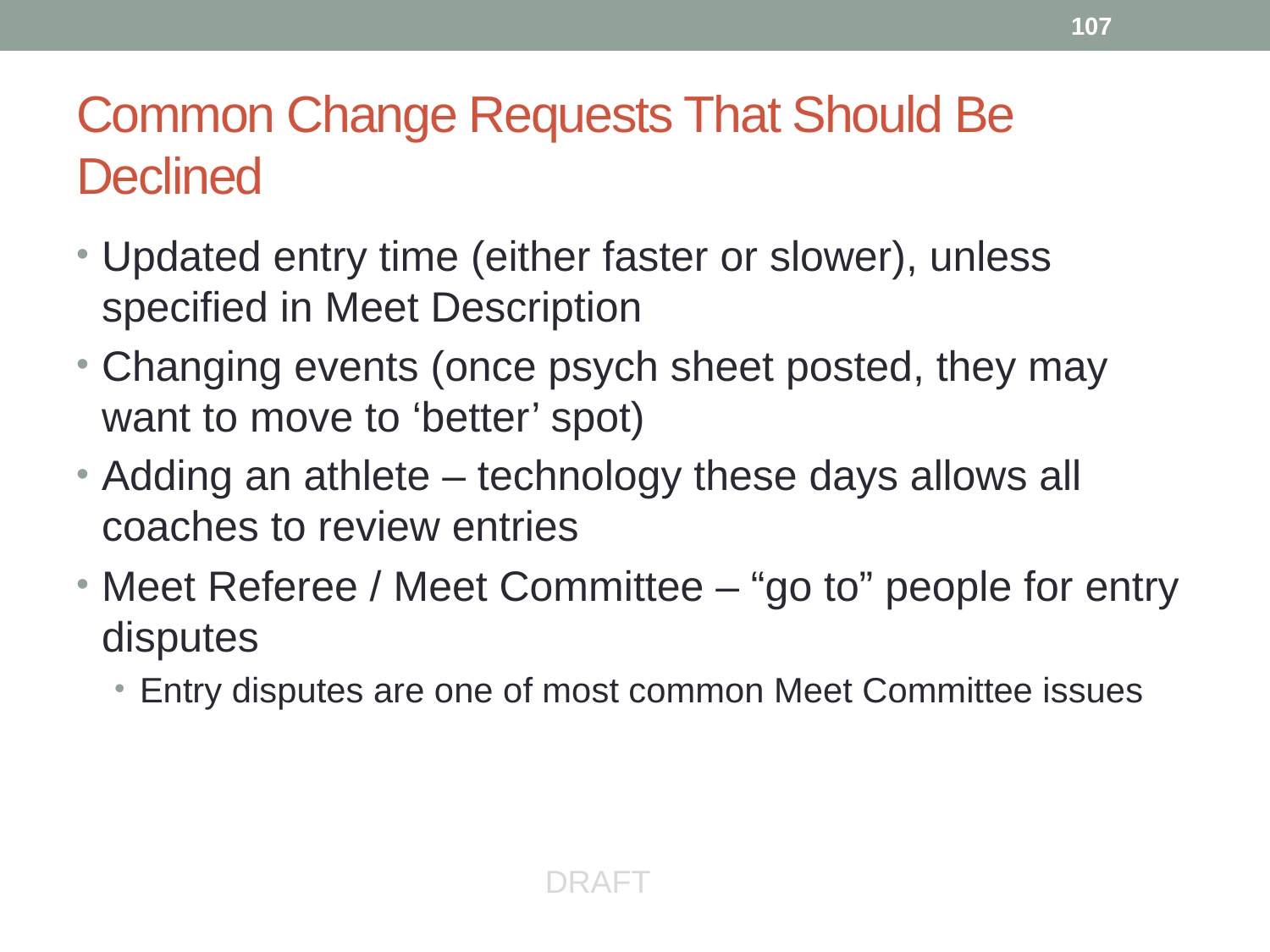

107
# Common Change Requests That Should Be Declined
Updated entry time (either faster or slower), unless specified in Meet Description
Changing events (once psych sheet posted, they may want to move to ‘better’ spot)
Adding an athlete – technology these days allows all coaches to review entries
Meet Referee / Meet Committee – “go to” people for entry disputes
Entry disputes are one of most common Meet Committee issues